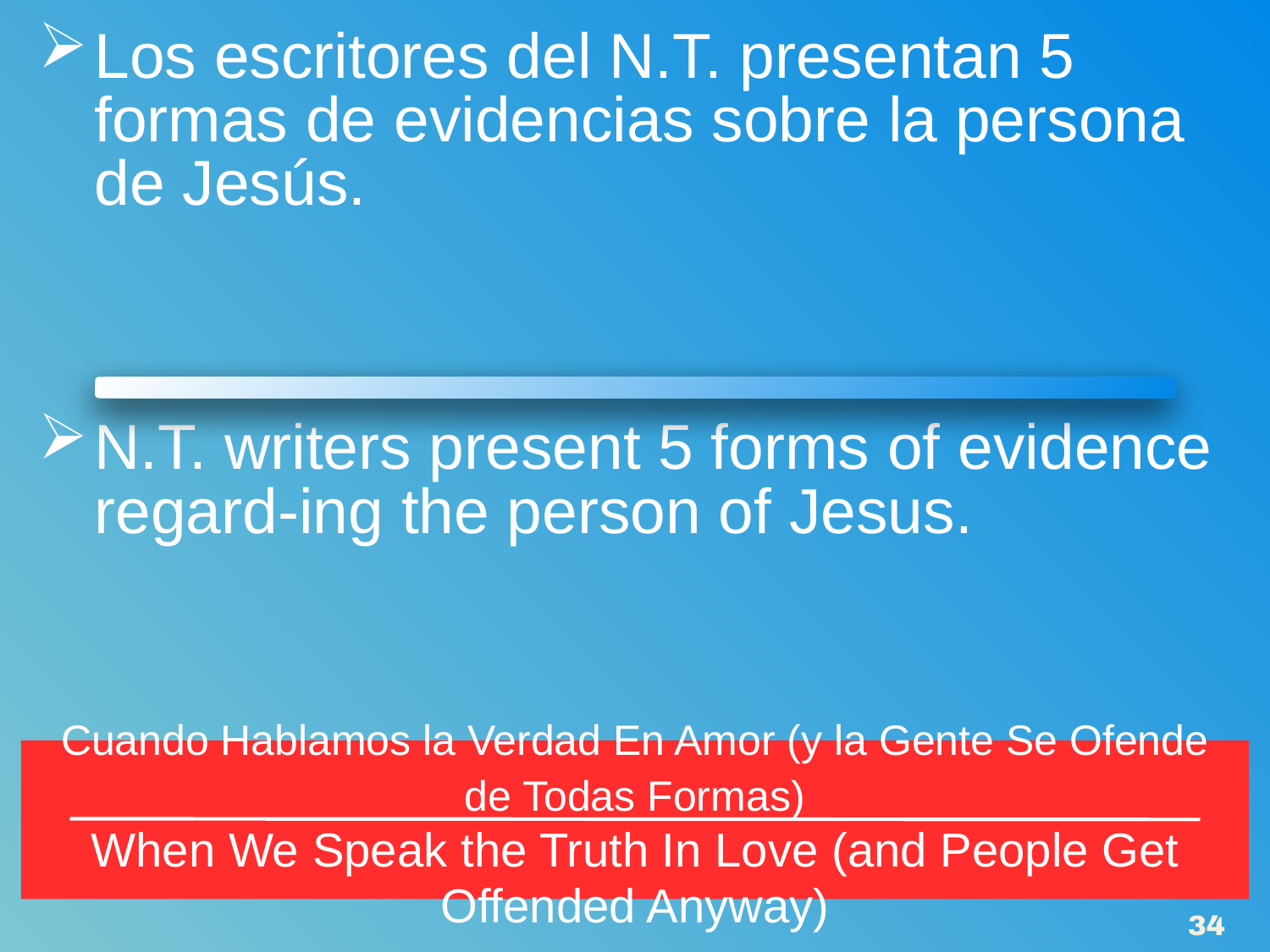

Los escritores del N.T. presentan 5 formas de evidencias sobre la persona de Jesús.

N.T. writers present 5 forms of evidence regard-ing the person of Jesus.
Cuando Hablamos la Verdad En Amor (y la Gente Se Ofende de Todas Formas)
When We Speak the Truth In Love (and People Get Offended Anyway)
34